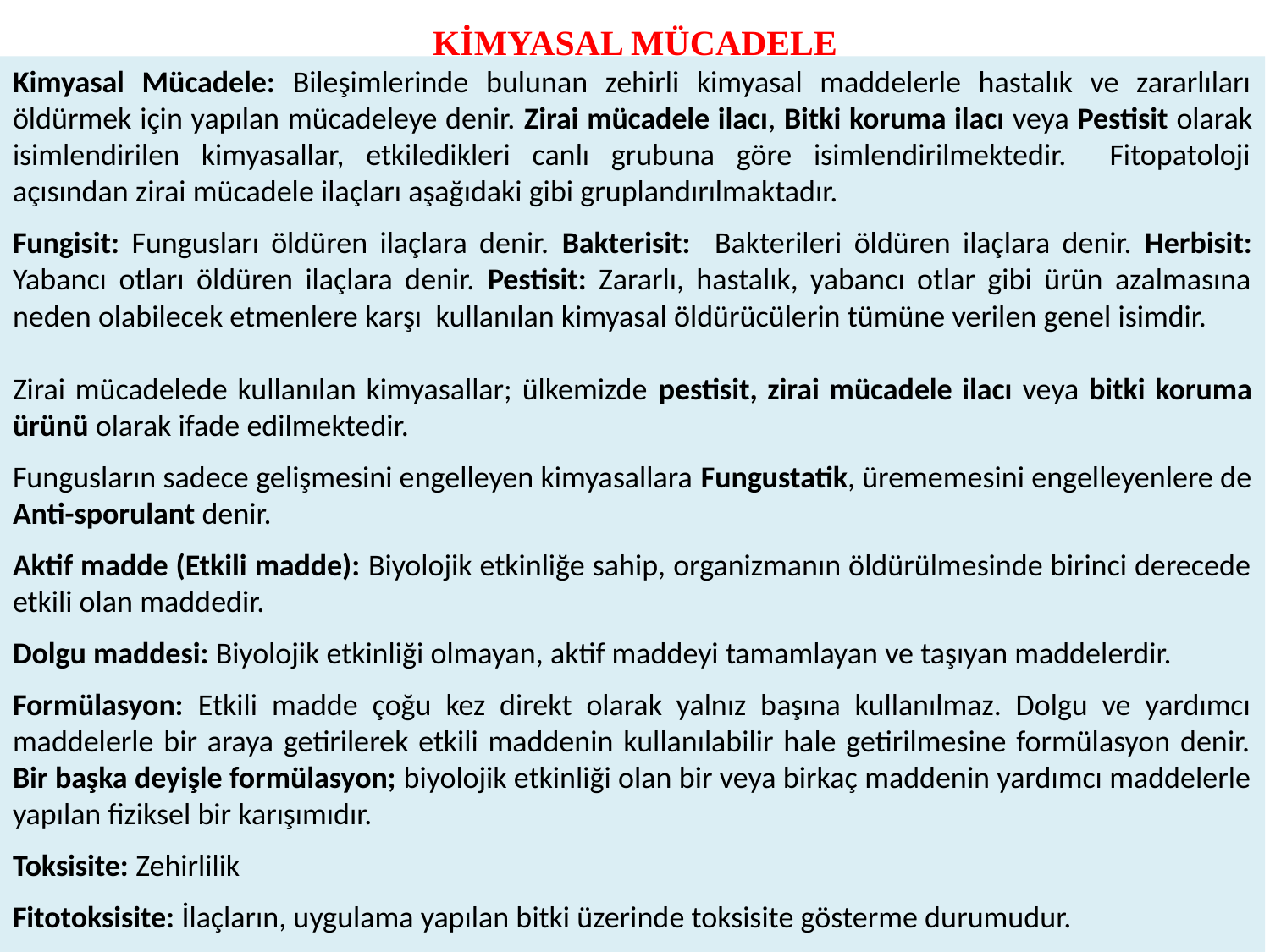

# KİMYASAL MÜCADELE
Kimyasal Mücadele: Bileşimlerinde bulunan zehirli kimyasal maddelerle hastalık ve zararlıları öldürmek için yapılan mücadeleye denir. Zirai mücadele ilacı, Bitki koruma ilacı veya Pestisit olarak isimlendirilen kimyasallar, etkiledikleri canlı grubuna göre isimlendirilmektedir.  Fitopatoloji açısından zirai mücadele ilaçları aşağıdaki gibi gruplandırılmaktadır.
Fungisit: Fungusları öldüren ilaçlara denir. Bakterisit:  Bakterileri öldüren ilaçlara denir. Herbisit: Yabancı otları öldüren ilaçlara denir. Pestisit: Zararlı, hastalık, yabancı otlar gibi ürün azalmasına neden olabilecek etmenlere karşı  kullanılan kimyasal öldürücülerin tümüne verilen genel isimdir.

Zirai mücadelede kullanılan kimyasallar; ülkemizde pestisit, zirai mücadele ilacı veya bitki koruma ürünü olarak ifade edilmektedir.
Fungusların sadece gelişmesini engelleyen kimyasallara Fungustatik, ürememesini engelleyenlere de Anti-sporulant denir.
Aktif madde (Etkili madde): Biyolojik etkinliğe sahip, organizmanın öldürülmesinde birinci derecede etkili olan maddedir.
Dolgu maddesi: Biyolojik etkinliği olmayan, aktif maddeyi tamamlayan ve taşıyan maddelerdir.
Formülasyon: Etkili madde çoğu kez direkt olarak yalnız başına kullanılmaz. Dolgu ve yardımcı maddelerle bir araya getirilerek etkili maddenin kullanılabilir hale getirilmesine formülasyon denir. Bir başka deyişle formülasyon; biyolojik etkinliği olan bir veya birkaç maddenin yardımcı maddelerle yapılan fiziksel bir karışımıdır.
Toksisite: Zehirlilik
Fitotoksisite: İlaçların, uygulama yapılan bitki üzerinde toksisite gösterme durumudur.